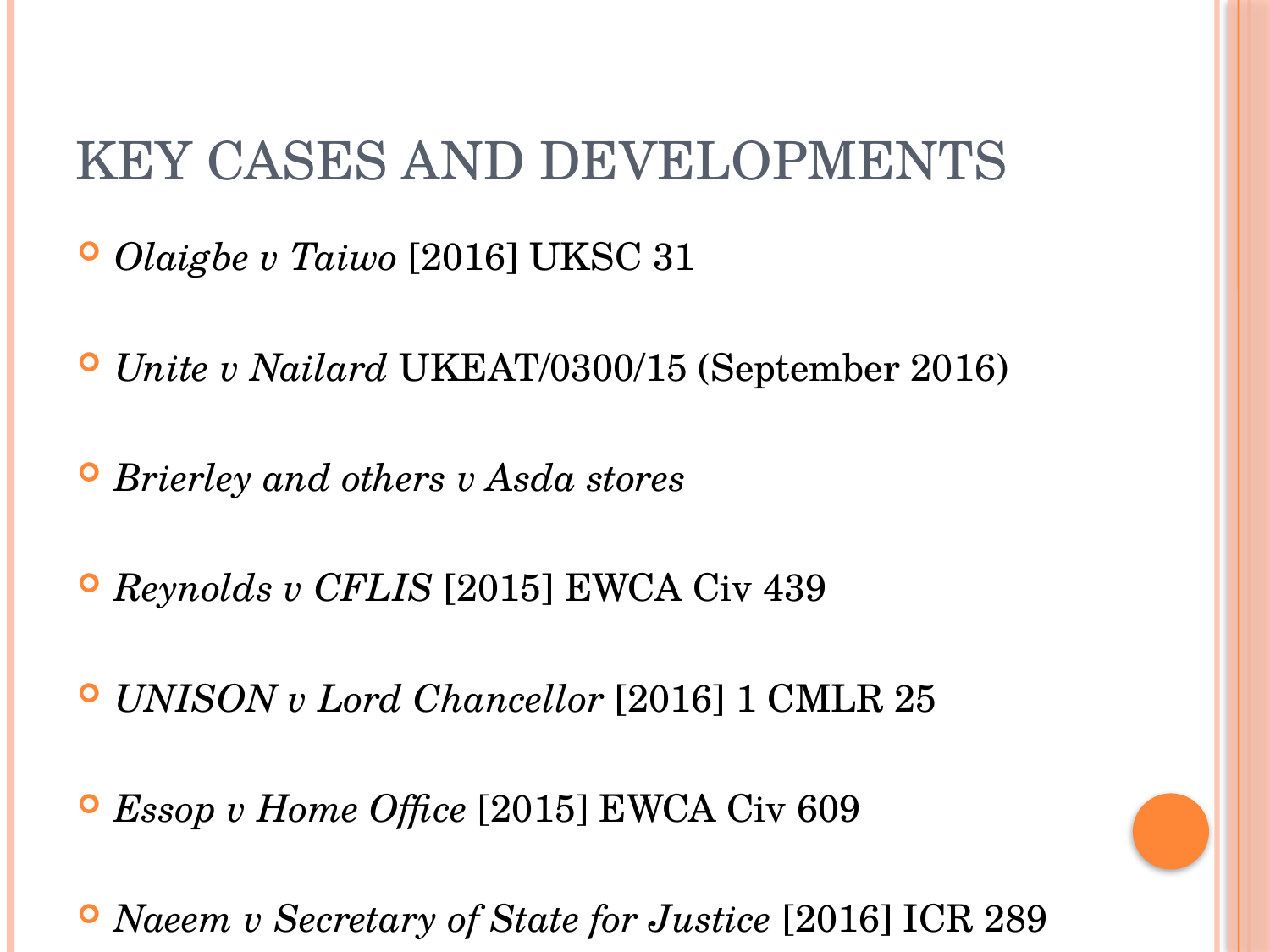

# Key cases and developments
Olaigbe v Taiwo [2016] UKSC 31

Unite v Nailard UKEAT/0300/15 (September 2016)

Brierley and others v Asda stores

Reynolds v CFLIS [2015] EWCA Civ 439

UNISON v Lord Chancellor [2016] 1 CMLR 25

Essop v Home Office [2015] EWCA Civ 609

Naeem v Secretary of State for Justice [2016] ICR 289